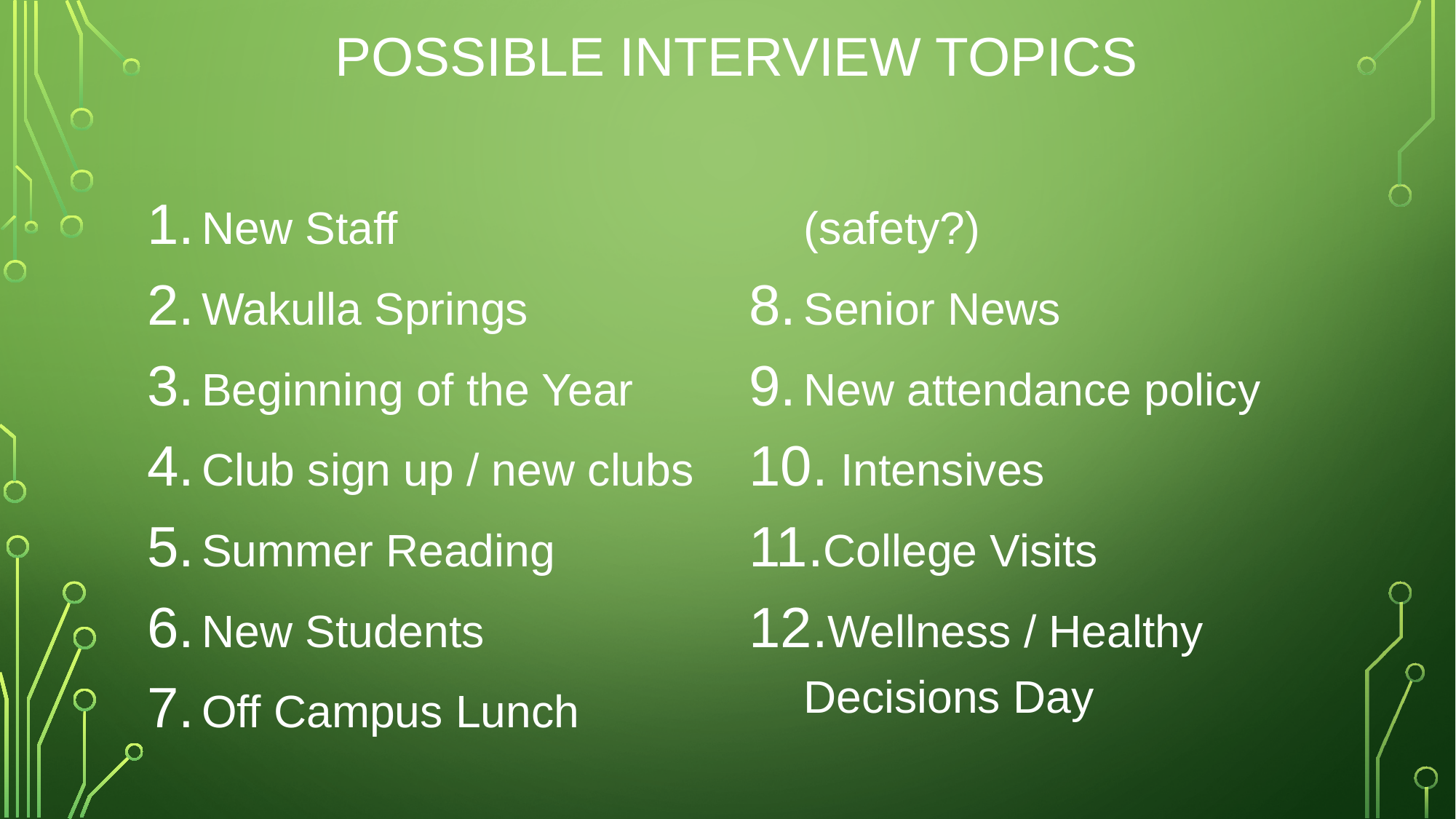

# Possible interview topics
New Staff
Wakulla Springs
Beginning of the Year
Club sign up / new clubs
Summer Reading
New Students
Off Campus Lunch (safety?)
Senior News
New attendance policy
 Intensives
College Visits
Wellness / Healthy Decisions Day